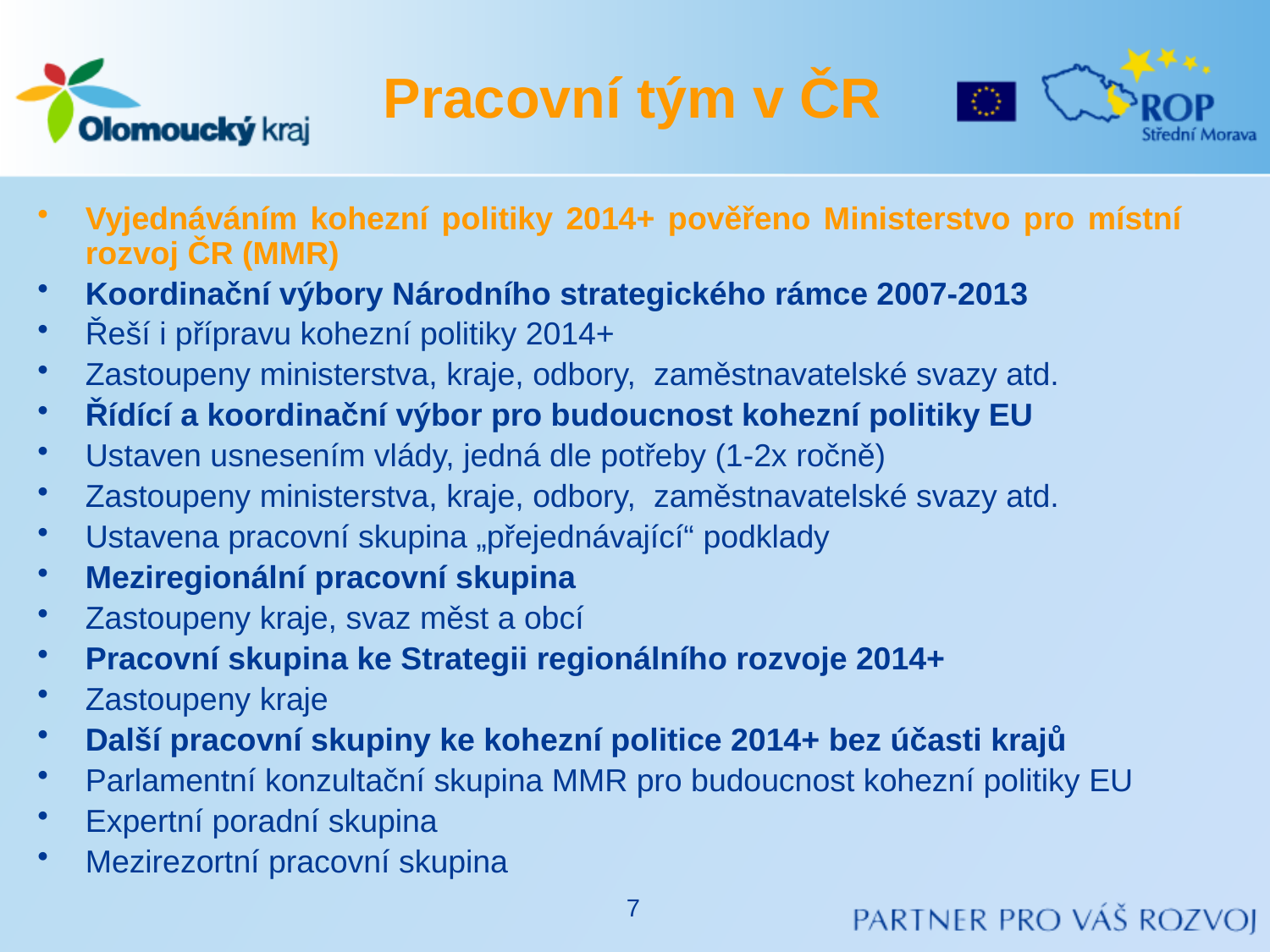

# Pracovní tým v ČR
Vyjednáváním kohezní politiky 2014+ pověřeno Ministerstvo pro místní rozvoj ČR (MMR)
Koordinační výbory Národního strategického rámce 2007-2013
Řeší i přípravu kohezní politiky 2014+
Zastoupeny ministerstva, kraje, odbory,  zaměstnavatelské svazy atd.
Řídící a koordinační výbor pro budoucnost kohezní politiky EU
Ustaven usnesením vlády, jedná dle potřeby (1-2x ročně)
Zastoupeny ministerstva, kraje, odbory,  zaměstnavatelské svazy atd.
Ustavena pracovní skupina „přejednávající“ podklady
Meziregionální pracovní skupina
Zastoupeny kraje, svaz měst a obcí
Pracovní skupina ke Strategii regionálního rozvoje 2014+
Zastoupeny kraje
Další pracovní skupiny ke kohezní politice 2014+ bez účasti krajů
Parlamentní konzultační skupina MMR pro budoucnost kohezní politiky EU
Expertní poradní skupina
Mezirezortní pracovní skupina

7